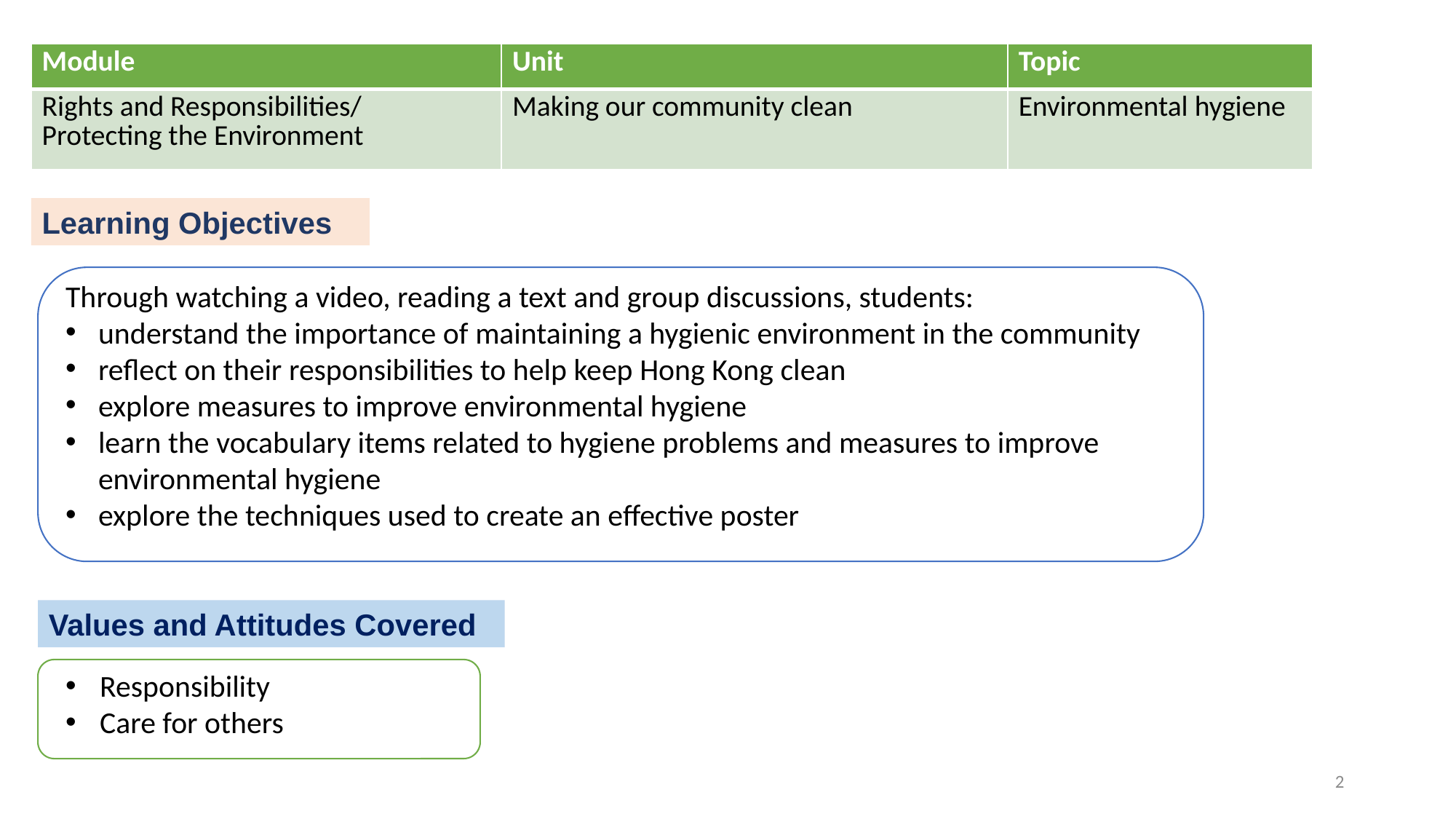

| Module | Unit | Topic |
| --- | --- | --- |
| Rights and Responsibilities/ Protecting the Environment | Making our community clean | Environmental hygiene |
Learning Objectives

Through watching a video, reading a text and group discussions, students:
understand the importance of maintaining a hygienic environment in the community
reflect on their responsibilities to help keep Hong Kong clean
explore measures to improve environmental hygiene
learn the vocabulary items related to hygiene problems and measures to improve environmental hygiene
explore the techniques used to create an effective poster

Values and Attitudes Covered

Responsibility
Care for others
2